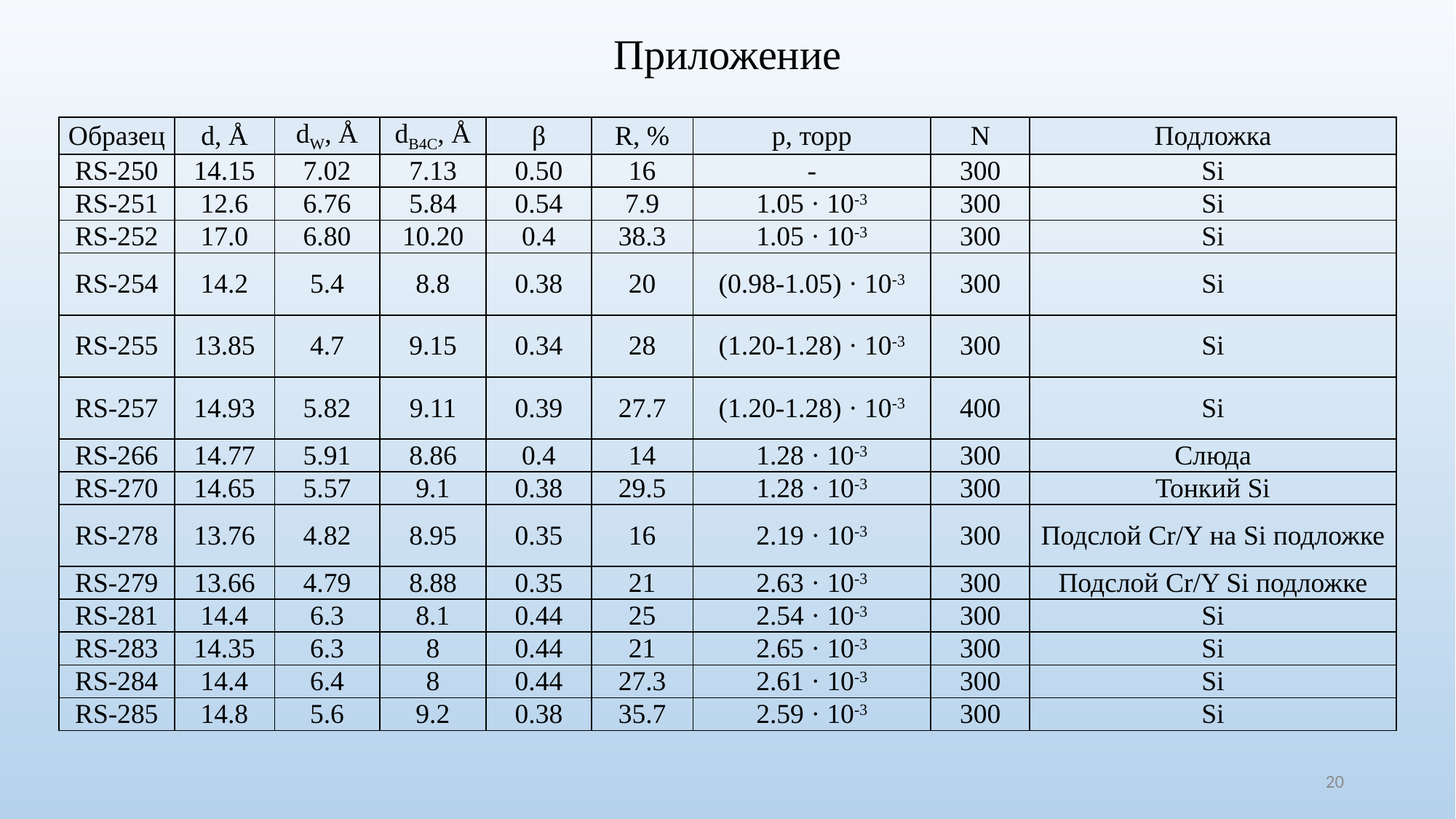

# Приложение
| Образец | d, Å | dW, Å | dB4C, Å | β | R, % | p, торр | N | Подложка |
| --- | --- | --- | --- | --- | --- | --- | --- | --- |
| RS-250 | 14.15 | 7.02 | 7.13 | 0.50 | 16 | - | 300 | Si |
| RS-251 | 12.6 | 6.76 | 5.84 | 0.54 | 7.9 | 1.05 · 10-3 | 300 | Si |
| RS-252 | 17.0 | 6.80 | 10.20 | 0.4 | 38.3 | 1.05 · 10-3 | 300 | Si |
| RS-254 | 14.2 | 5.4 | 8.8 | 0.38 | 20 | (0.98-1.05) · 10-3 | 300 | Si |
| RS-255 | 13.85 | 4.7 | 9.15 | 0.34 | 28 | (1.20-1.28) · 10-3 | 300 | Si |
| RS-257 | 14.93 | 5.82 | 9.11 | 0.39 | 27.7 | (1.20-1.28) · 10-3 | 400 | Si |
| RS-266 | 14.77 | 5.91 | 8.86 | 0.4 | 14 | 1.28 · 10-3 | 300 | Слюда |
| RS-270 | 14.65 | 5.57 | 9.1 | 0.38 | 29.5 | 1.28 · 10-3 | 300 | Тонкий Si |
| RS-278 | 13.76 | 4.82 | 8.95 | 0.35 | 16 | 2.19 · 10-3 | 300 | Подслой Cr/Y на Si подложке |
| RS-279 | 13.66 | 4.79 | 8.88 | 0.35 | 21 | 2.63 · 10-3 | 300 | Подслой Cr/Y Si подложке |
| RS-281 | 14.4 | 6.3 | 8.1 | 0.44 | 25 | 2.54 · 10-3 | 300 | Si |
| RS-283 | 14.35 | 6.3 | 8 | 0.44 | 21 | 2.65 · 10-3 | 300 | Si |
| RS-284 | 14.4 | 6.4 | 8 | 0.44 | 27.3 | 2.61 · 10-3 | 300 | Si |
| RS-285 | 14.8 | 5.6 | 9.2 | 0.38 | 35.7 | 2.59 · 10-3 | 300 | Si |
20